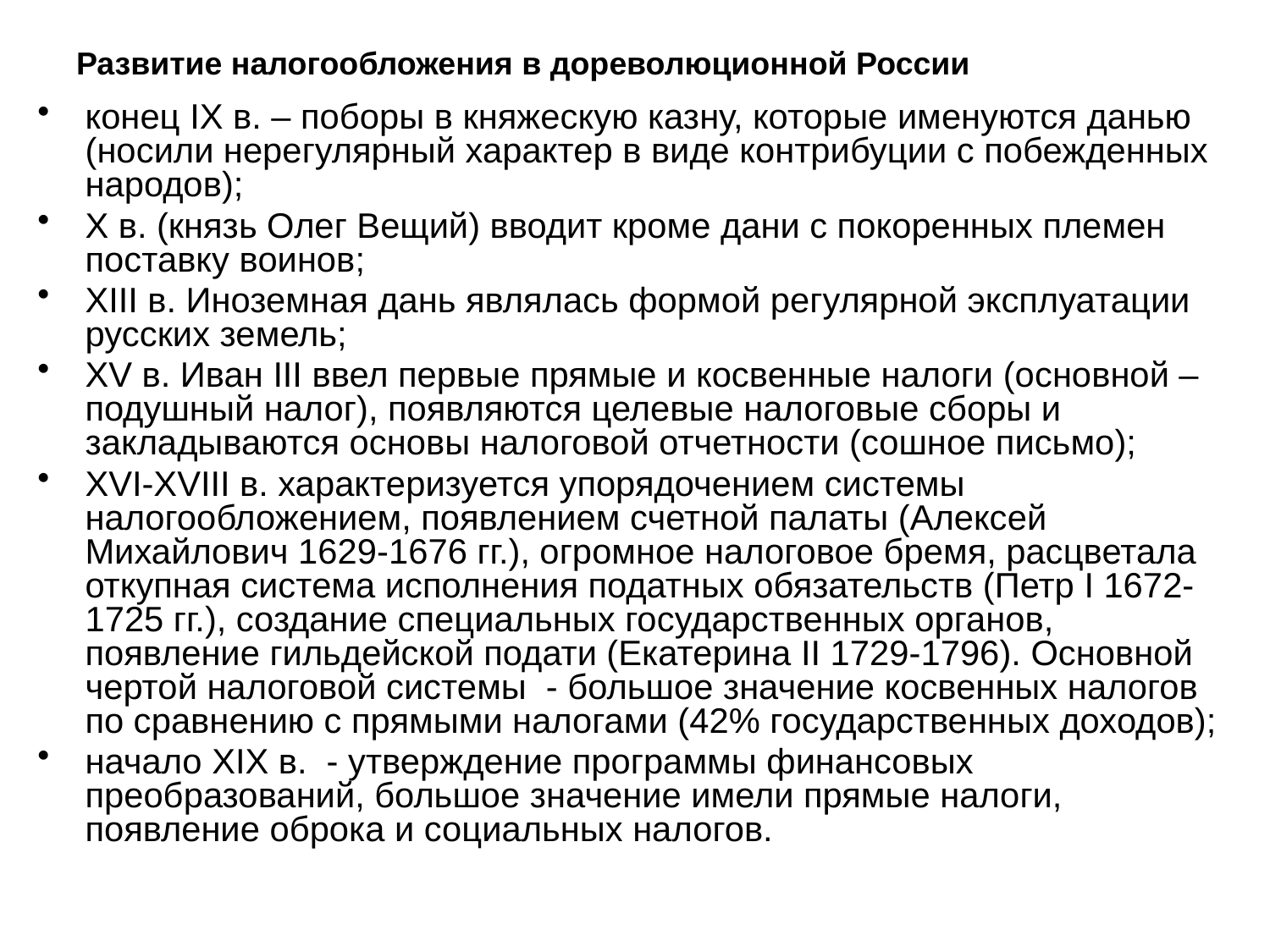

# Развитие налогообложения в дореволюционной России
конец IX в. – поборы в княжескую казну, которые именуются данью (носили нерегулярный характер в виде контрибуции с побежденных народов);
Х в. (князь Олег Вещий) вводит кроме дани с покоренных племен поставку воинов;
XIII в. Иноземная дань являлась формой регулярной эксплуатации русских земель;
XV в. Иван III ввел первые прямые и косвенные налоги (основной –подушный налог), появляются целевые налоговые сборы и закладываются основы налоговой отчетности (сошное письмо);
XVI-XVIII в. характеризуется упорядочением системы налогообложением, появлением счетной палаты (Алексей Михайлович 1629-1676 гг.), огромное налоговое бремя, расцветала откупная система исполнения податных обязательств (Петр I 1672-1725 гг.), создание специальных государственных органов, появление гильдейской подати (Екатерина II 1729-1796). Основной чертой налоговой системы  - большое значение косвенных налогов по сравнению с прямыми налогами (42% государственных доходов);
начало XIX в.  - утверждение программы финансовых преобразований, большое значение имели прямые налоги, появление оброка и социальных налогов.